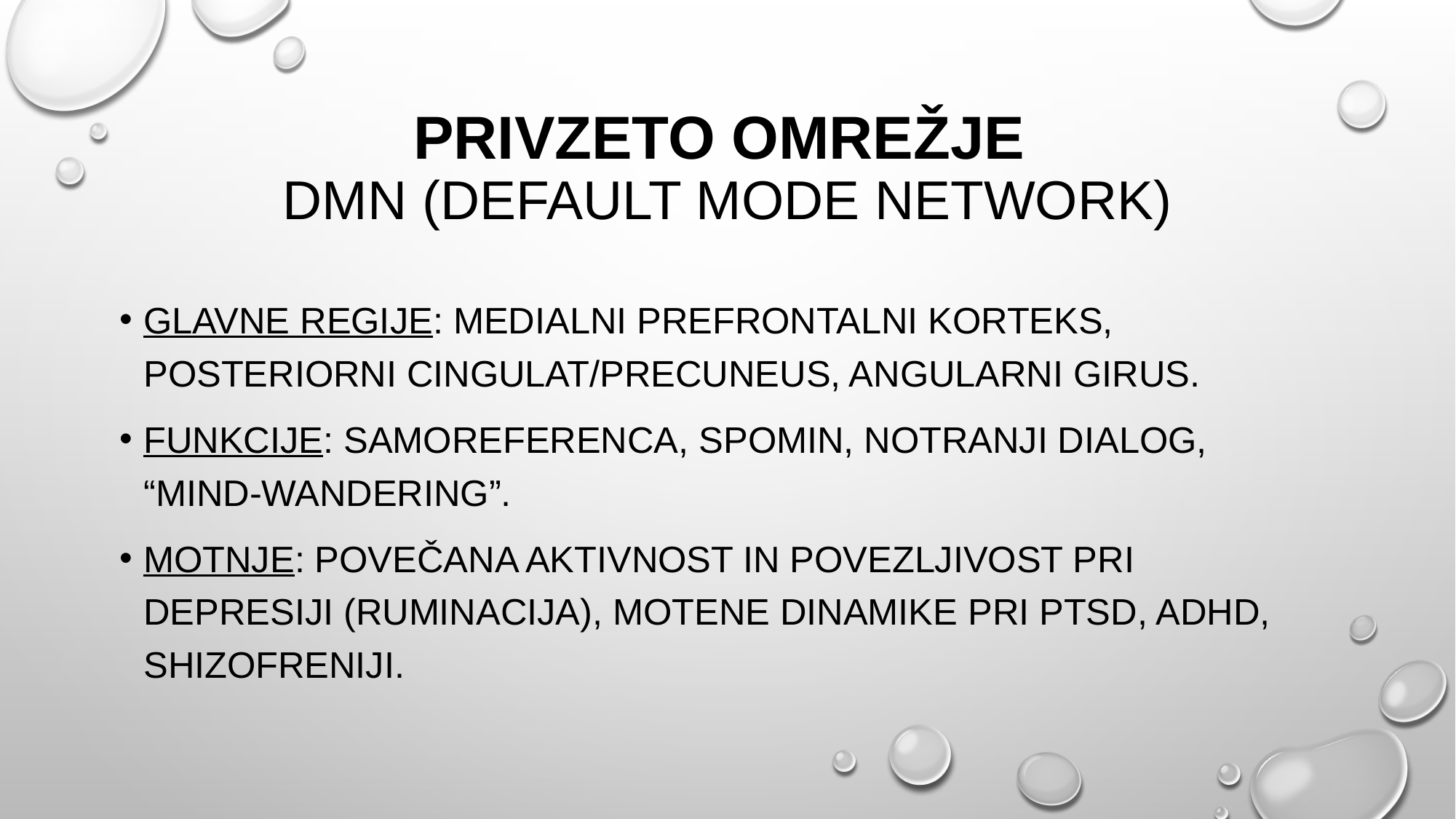

# Privzeto omrežje DMN (default mode network)
Glavne regije: medialni prefrontalni korteks, posteriorni cingulat/precuneus, angularni girus.
Funkcije: samoreferenca, spomin, notranji dialog, “mind-wandering”.
Motnje: povečana aktivnost in povezljivost pri depresiji (ruminacija), motene dinamike pri PTSD, ADHD, shizofreniji.